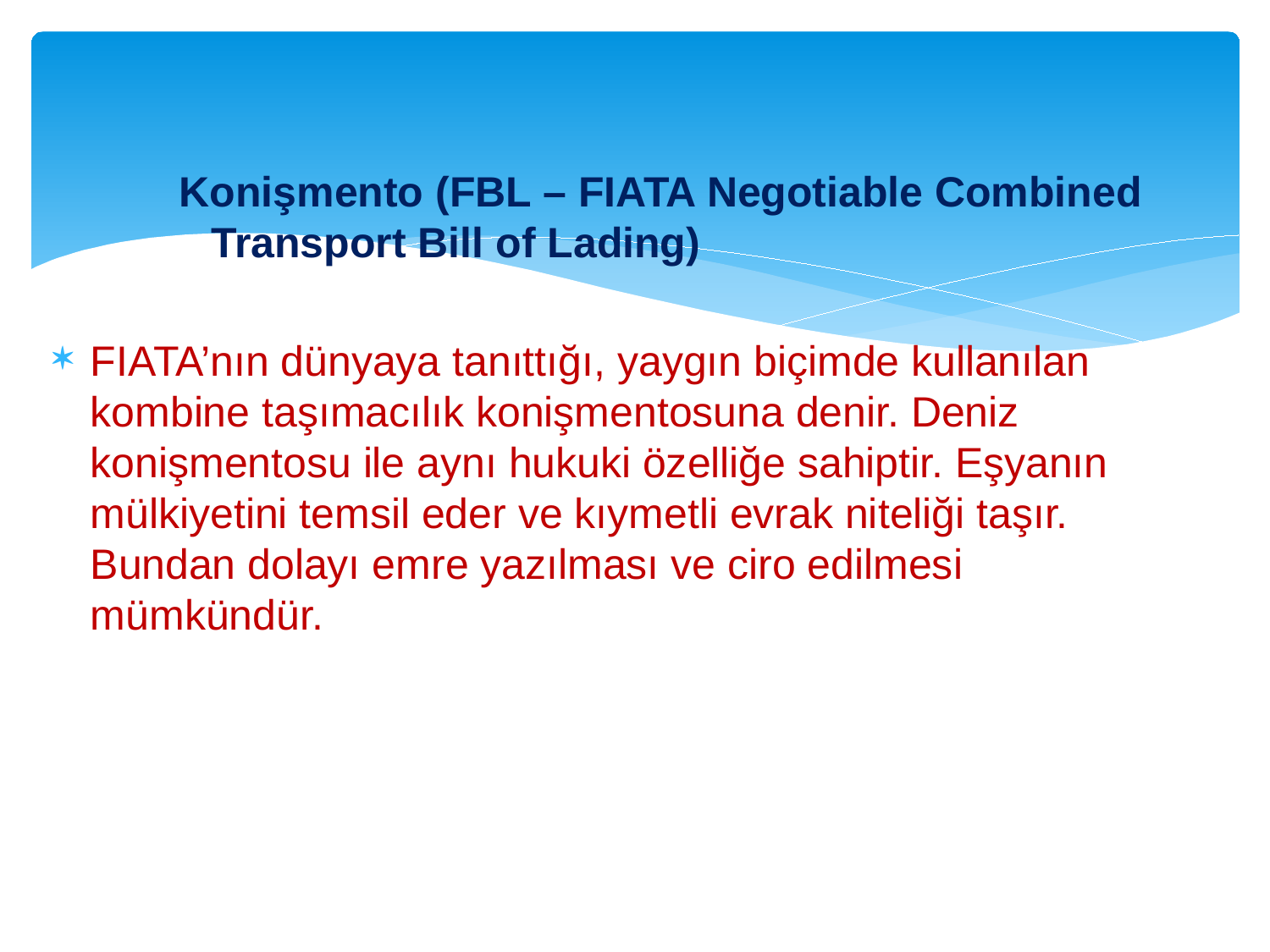

Konişmento (FBL – FIATA Negotiable Combined Transport Bill of Lading)

FIATA’nın dünyaya tanıttığı, yaygın biçimde kullanılan kombine taşımacılık konişmentosuna denir. Deniz konişmentosu ile aynı hukuki özelliğe sahiptir. Eşyanın mülkiyetini temsil eder ve kıymetli evrak niteliği taşır. Bundan dolayı emre yazılması ve ciro edilmesi mümkündür.